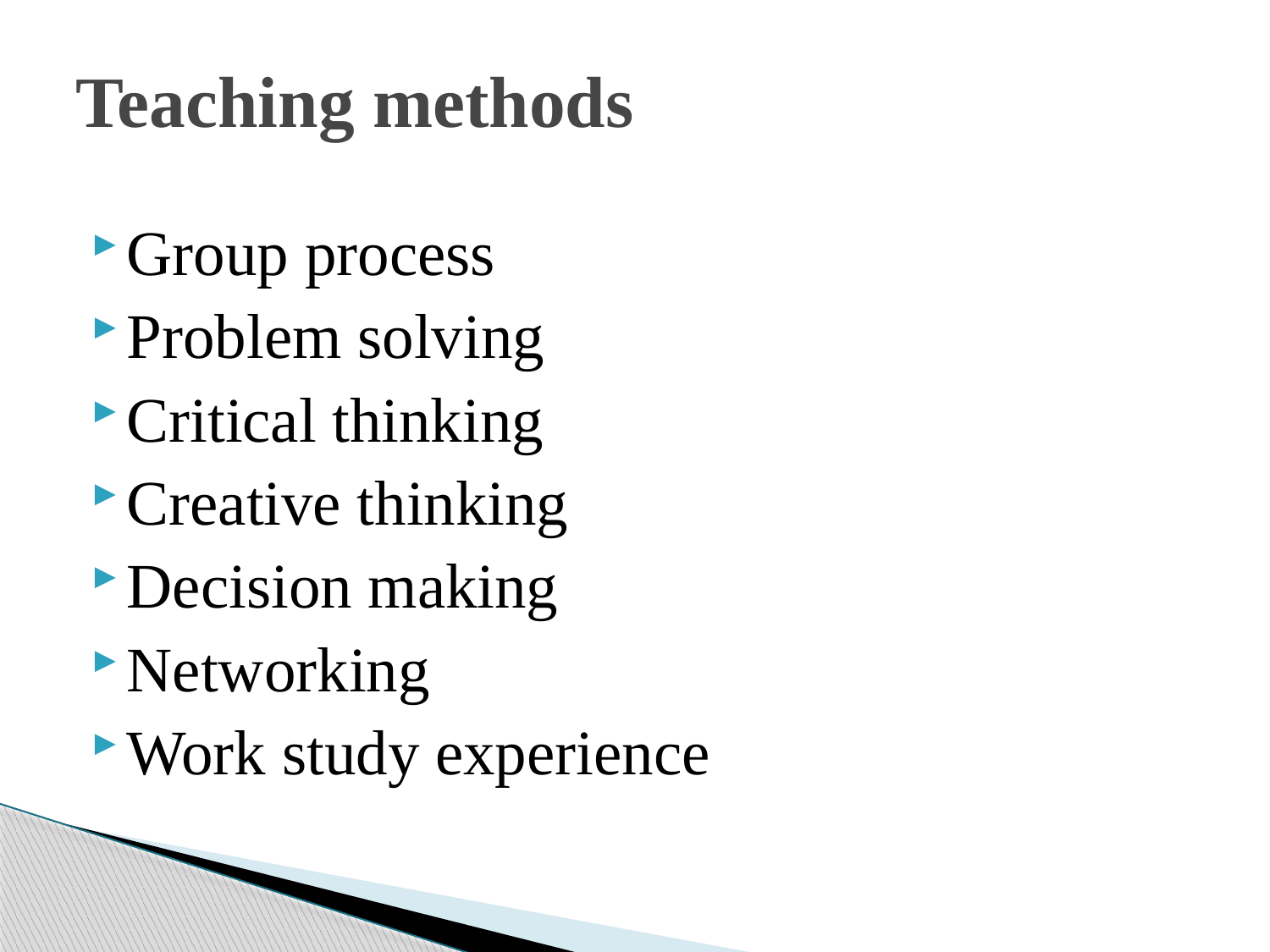

# Teaching methods
Group process
Problem solving
Critical thinking
Creative thinking
Decision making
Networking
Work study experience